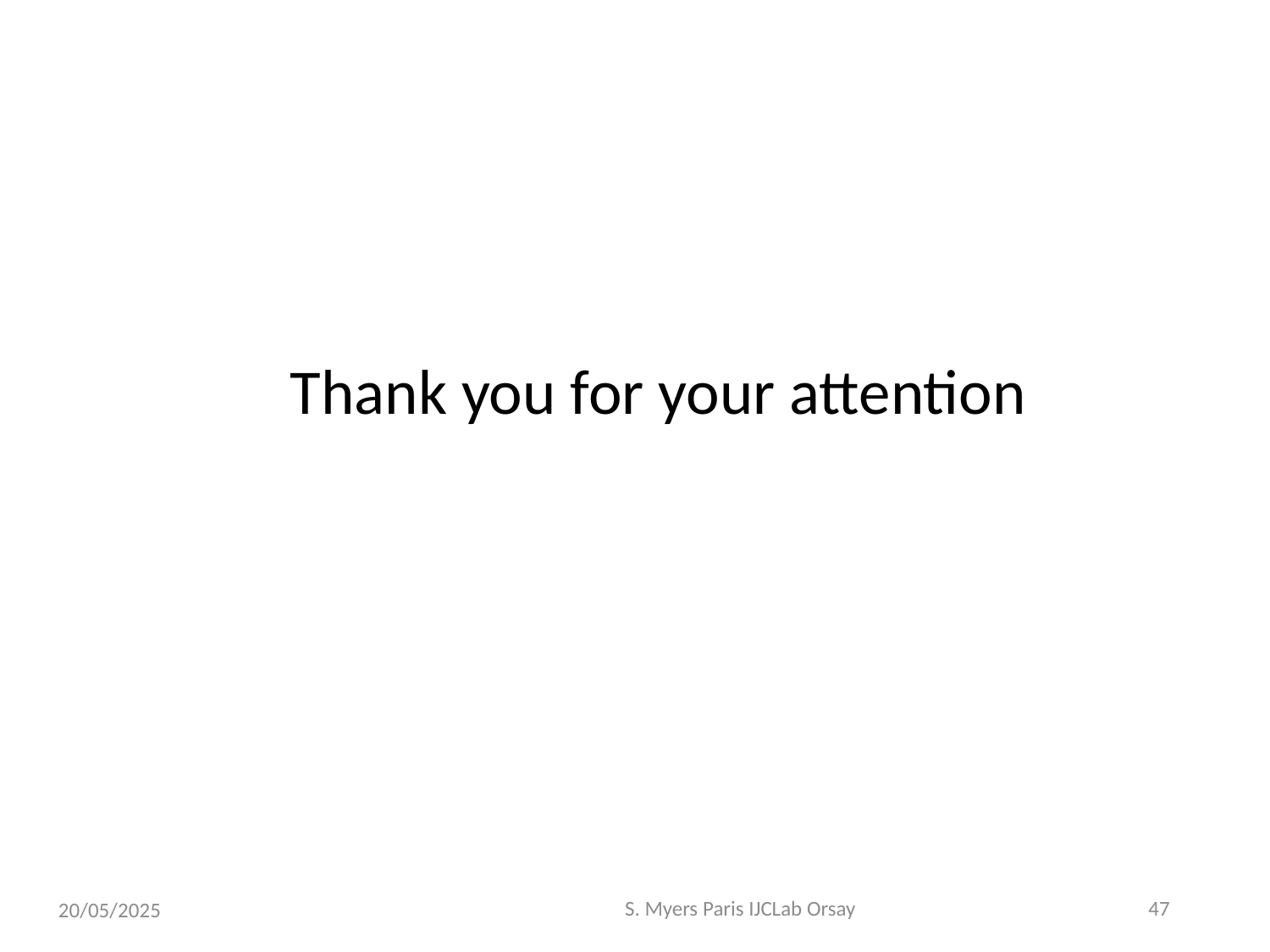

# Thank you for your attention
S. Myers Paris IJCLab Orsay
47
20/05/2025